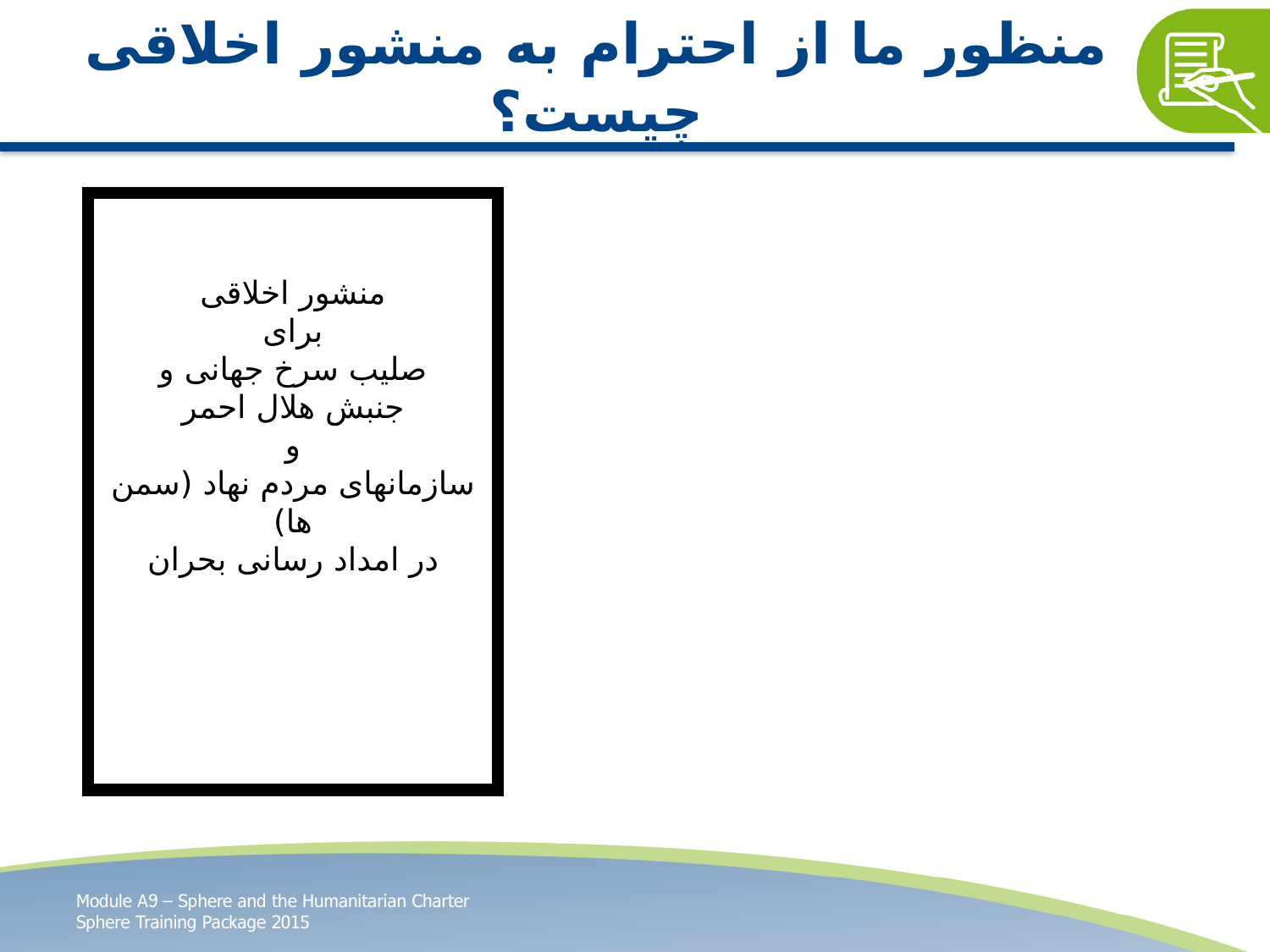

# منظور ما از احترام به منشور اخلاقی چیست؟
منشور اخلاقی
برای
صلیب سرخ جهانی و
جنبش هلال احمر
و
سازمانهای مردم نهاد (سمن ها)
در امداد رسانی بحران
Module A9 – Sphere and the Humanitarian Charter
Sphere Training Package 2015